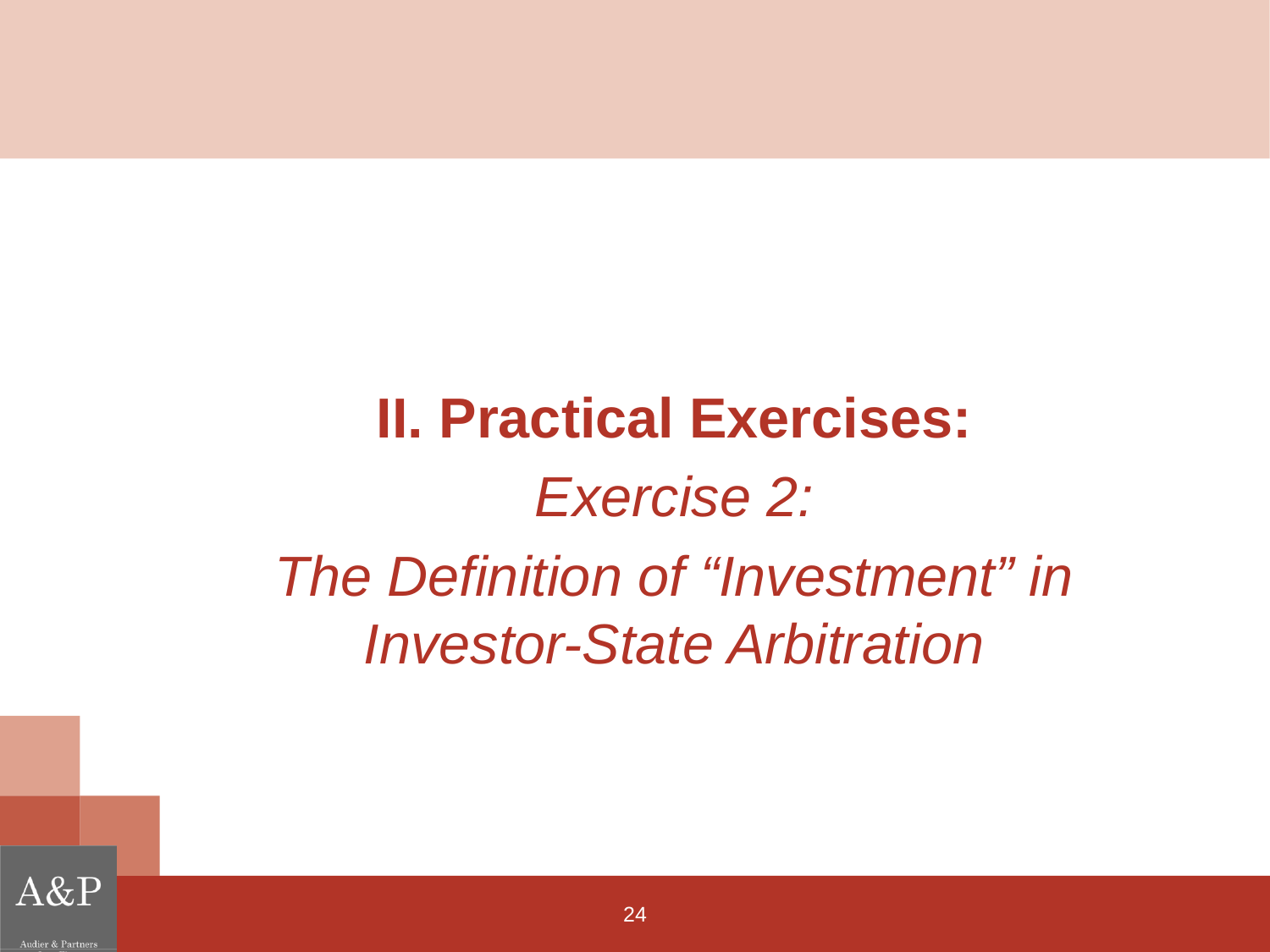

II. Practical Exercises:
Exercise 2:
The Definition of “Investment” in Investor-State Arbitration